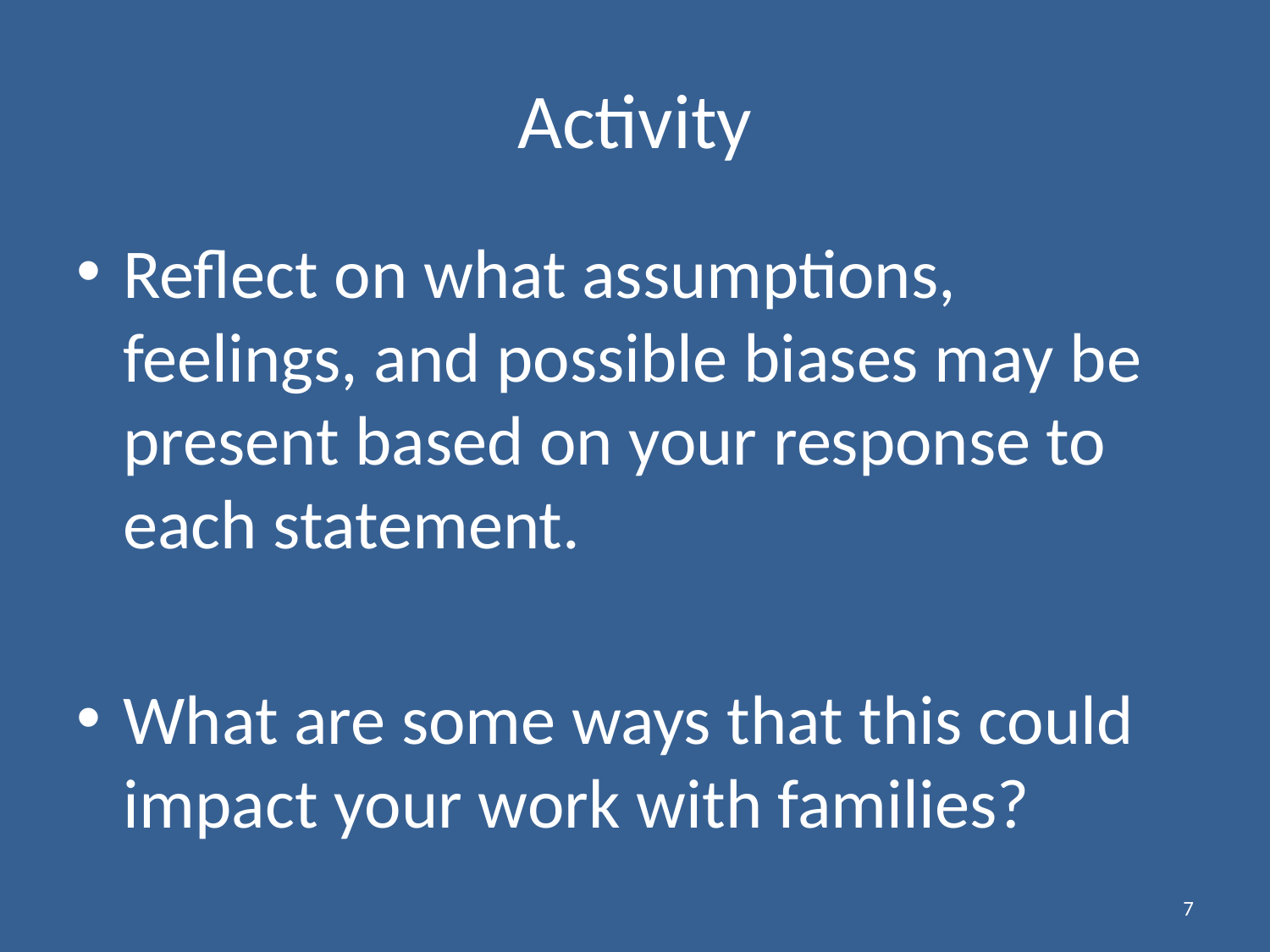

# Activity
Reflect on what assumptions, feelings, and possible biases may be present based on your response to each statement.

What are some ways that this could impact your work with families?
7